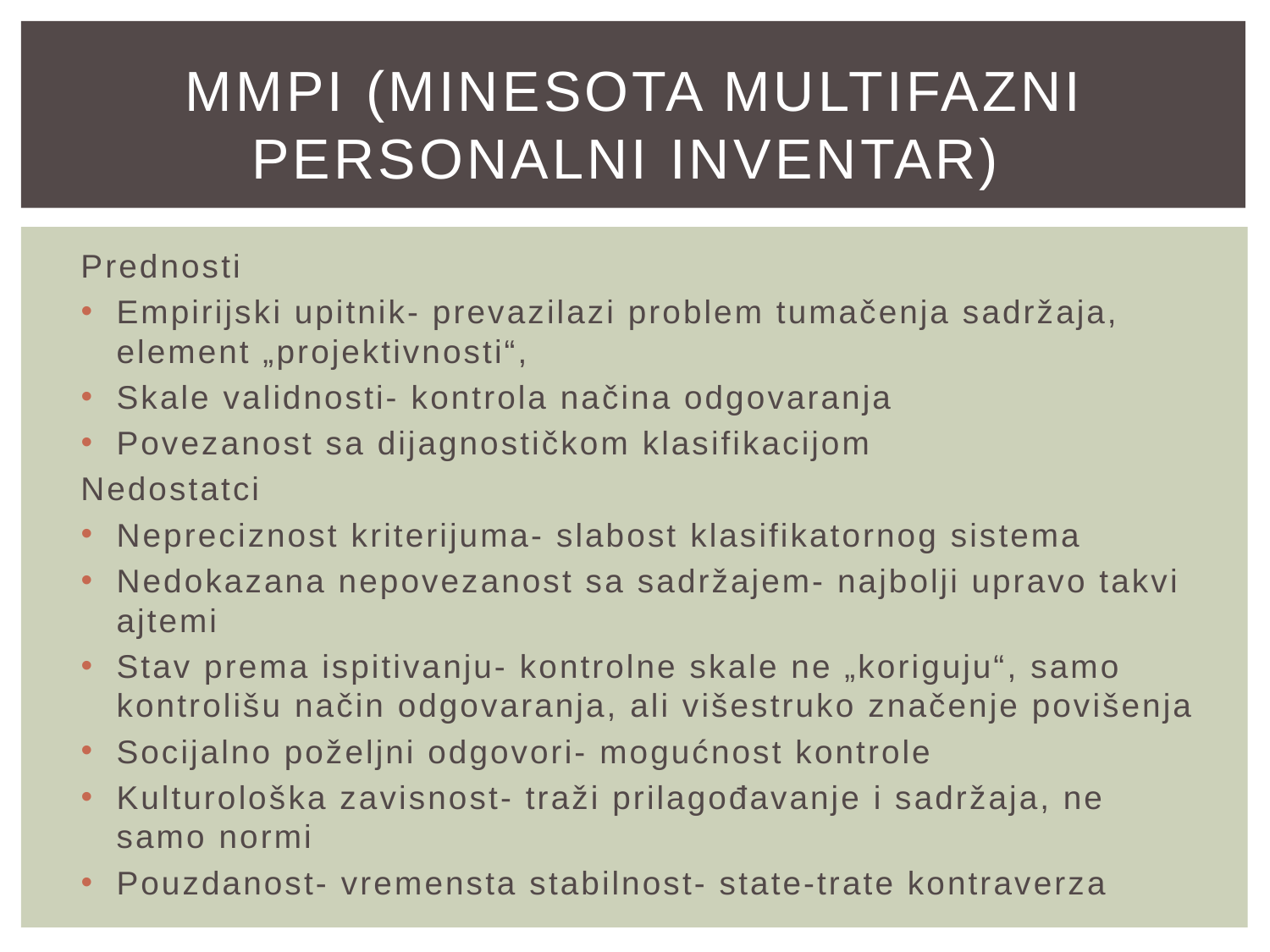

# MMPI (Minesota Multifazni Personalni Inventar)
Prednosti
Empirijski upitnik- prevazilazi problem tumačenja sadržaja, element „projektivnosti“,
Skale validnosti- kontrola načina odgovaranja
Povezanost sa dijagnostičkom klasifikacijom
Nedostatci
Nepreciznost kriterijuma- slabost klasifikatornog sistema
Nedokazana nepovezanost sa sadržajem- najbolji upravo takvi ajtemi
Stav prema ispitivanju- kontrolne skale ne „koriguju“, samo kontrolišu način odgovaranja, ali višestruko značenje povišenja
Socijalno poželjni odgovori- mogućnost kontrole
Kulturološka zavisnost- traži prilagođavanje i sadržaja, ne samo normi
Pouzdanost- vremensta stabilnost- state-trate kontraverza